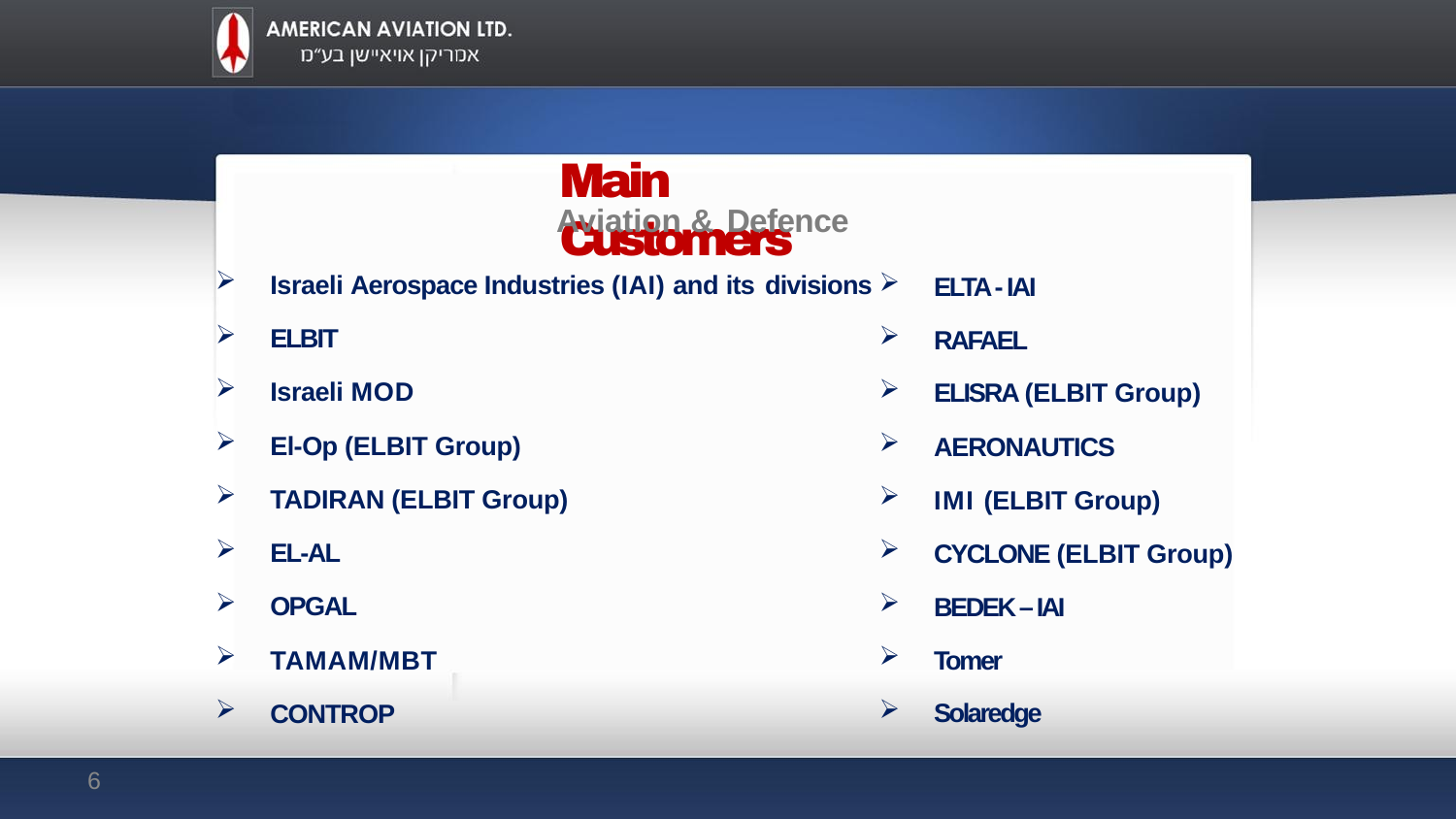

# Main Customers
Aviation & Defence
Israeli Aerospace Industries (IAI) and its divisions
ELBIT
Israeli MOD
El-Op (ELBIT Group)
TADIRAN (ELBIT Group)
EL-AL
OPGAL
TAMAM/MBT
CONTROP
ELTA - IAI
RAFAEL
ELISRA (ELBIT Group)
AERONAUTICS
IMI (ELBIT Group)
CYCLONE (ELBIT Group)
BEDEK – IAI
Tomer
Solaredge
6